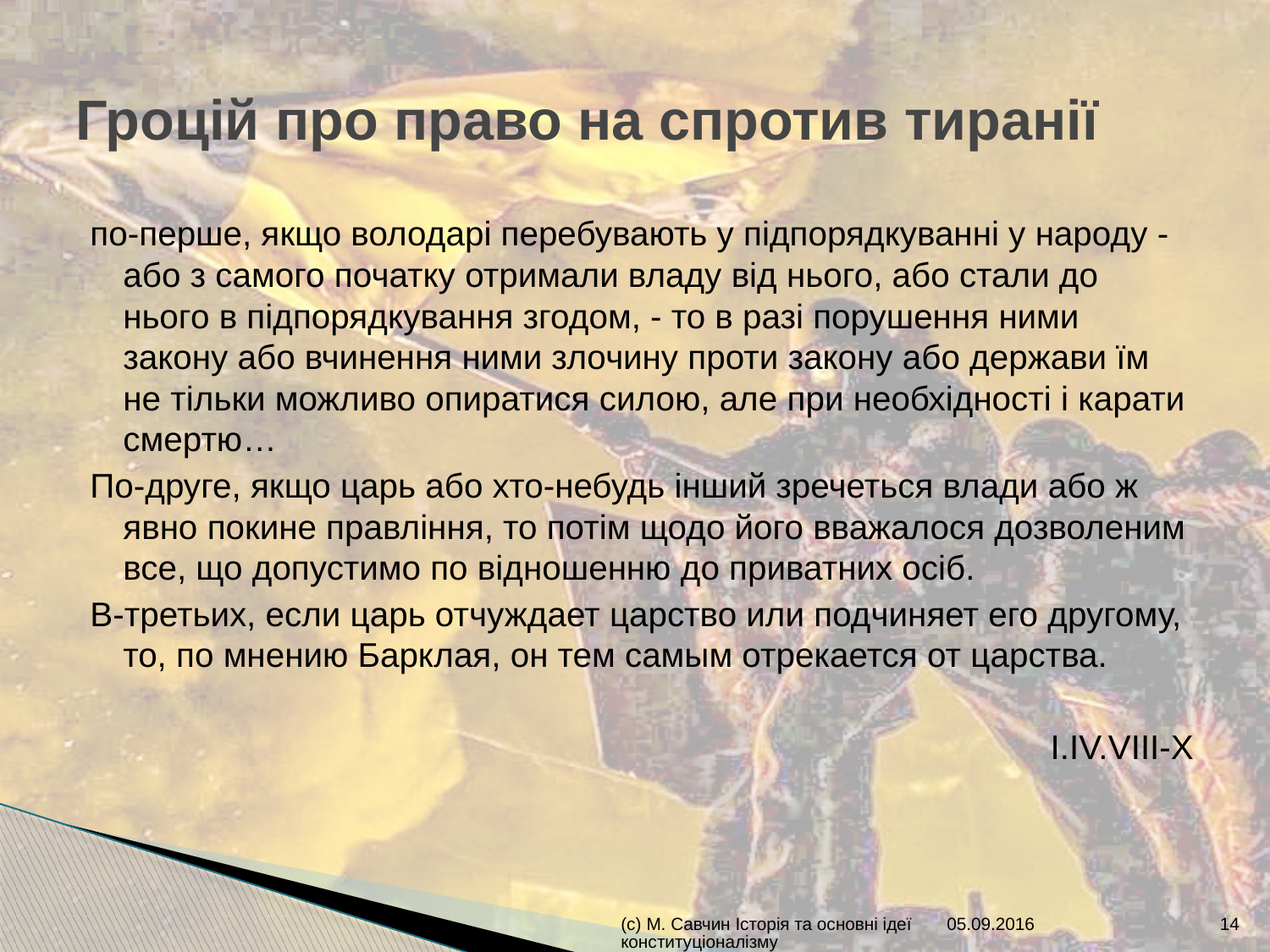

# Гроцій про право на спротив тиранії
по-перше, якщо володарі перебувають у підпорядкуванні у народу - або з самого початку отримали владу від нього, або стали до нього в підпорядкування згодом, - то в разі порушення ними закону або вчинення ними злочину проти закону або держави їм не тільки можливо опиратися силою, але при необхідності і карати смертю…
По-друге, якщо царь або хто-небудь інший зречеться влади або ж явно покине правління, то потім щодо його вважалося дозволеним все, що допустимо по відношенню до приватних осіб.
В-третьих, если царь отчуждает царство или подчиняет его другому, то, по мнению Барклая, он тем самым отрекается от царства.

І.IV.VIII-X
(с) М. Савчин Історія та основні ідеї конституціоналізму
05.09.2016
14